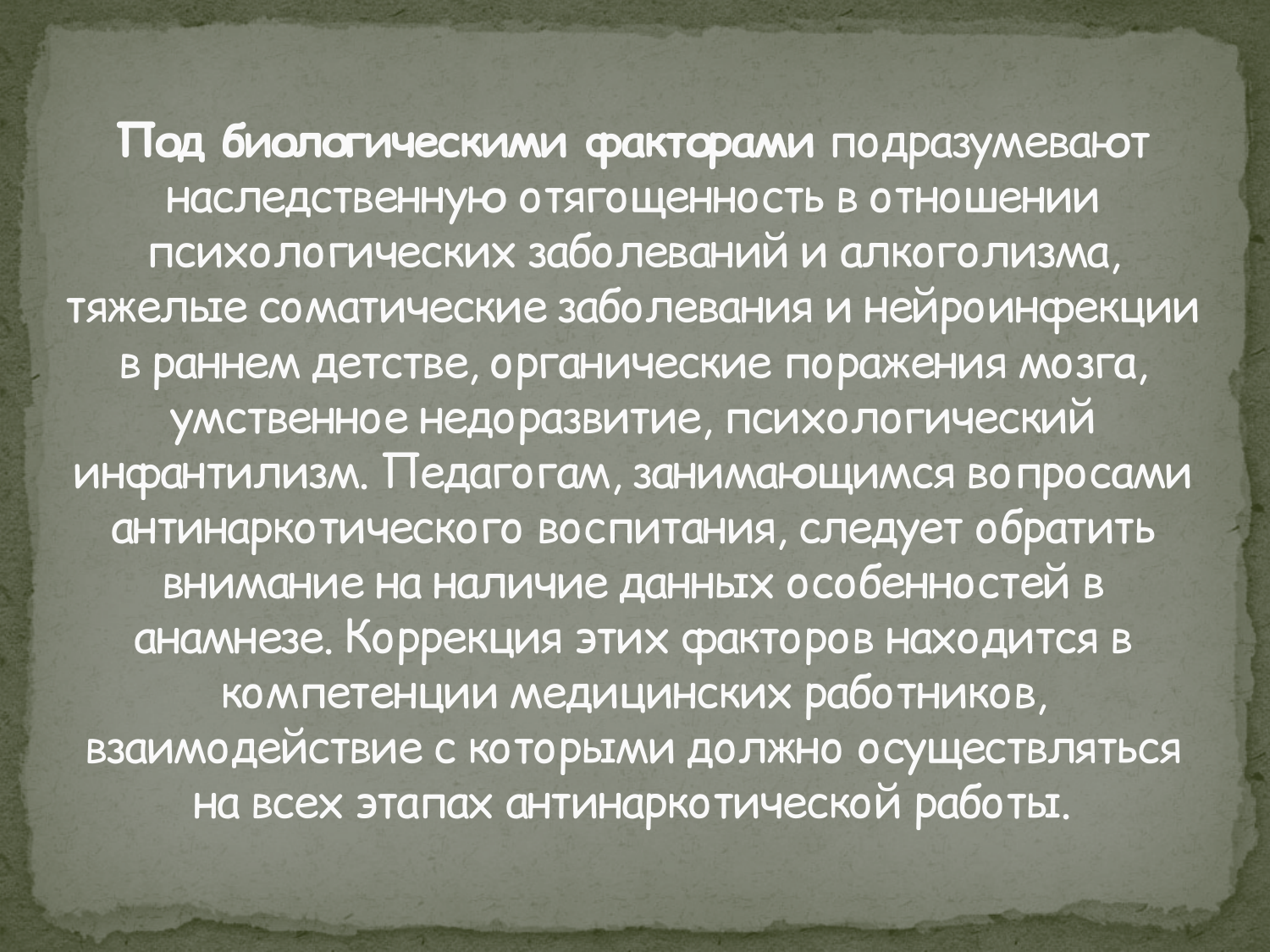

# Под биологическими факторами подразумевают наследственную отягощенность в отношении психологических заболеваний и алкоголизма, тяжелые соматические заболевания и нейроинфекции в раннем детстве, органические поражения мозга, умственное недоразвитие, психологический инфантилизм. Педагогам, занимающимся вопросами антинаркотического воспитания, следует обратить внимание на наличие данных особенностей в анамнезе. Коррекция этих факторов находится в компетенции медицинских работников, взаимодействие с которыми должно осуществляться на всех этапах антинаркотической работы.